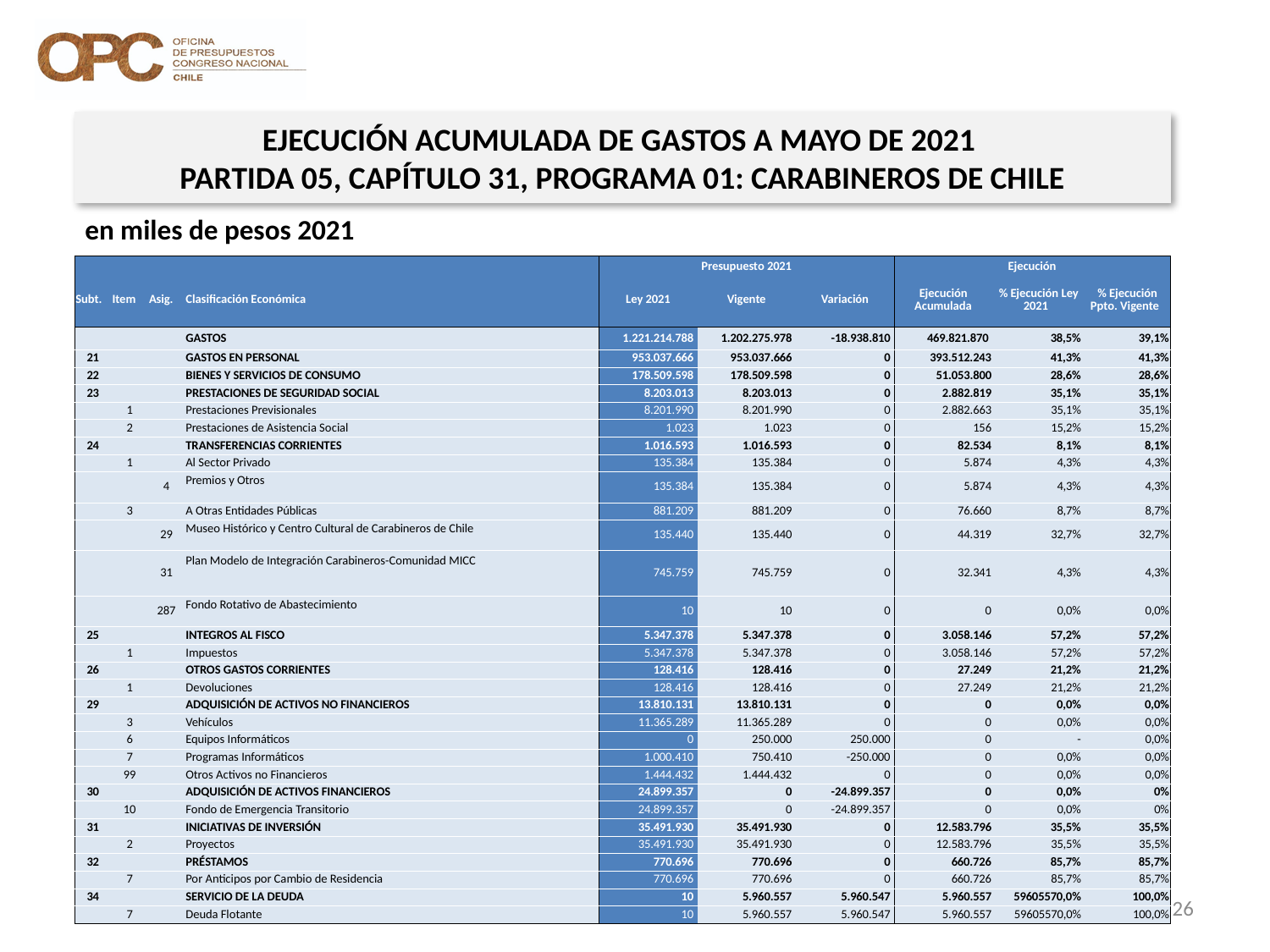

EJECUCIÓN ACUMULADA DE GASTOS A MAYO DE 2021
PARTIDA 05, CAPÍTULO 31, PROGRAMA 01: CARABINEROS DE CHILE
en miles de pesos 2021
|  |  |  |  | Presupuesto 2021 |  |  | Ejecución |  |  |
| --- | --- | --- | --- | --- | --- | --- | --- | --- | --- |
| Subt. | Item | Asig. | Clasificación Económica | Ley 2021 | Vigente | Variación | Ejecución Acumulada | % Ejecución Ley 2021 | % Ejecución Ppto. Vigente |
|  |  |  | GASTOS | 1.221.214.788 | 1.202.275.978 | -18.938.810 | 469.821.870 | 38,5% | 39,1% |
| 21 |  |  | GASTOS EN PERSONAL | 953.037.666 | 953.037.666 | 0 | 393.512.243 | 41,3% | 41,3% |
| 22 |  |  | BIENES Y SERVICIOS DE CONSUMO | 178.509.598 | 178.509.598 | 0 | 51.053.800 | 28,6% | 28,6% |
| 23 |  |  | PRESTACIONES DE SEGURIDAD SOCIAL | 8.203.013 | 8.203.013 | 0 | 2.882.819 | 35,1% | 35,1% |
|  | 1 |  | Prestaciones Previsionales | 8.201.990 | 8.201.990 | 0 | 2.882.663 | 35,1% | 35,1% |
|  | 2 |  | Prestaciones de Asistencia Social | 1.023 | 1.023 | 0 | 156 | 15,2% | 15,2% |
| 24 |  |  | TRANSFERENCIAS CORRIENTES | 1.016.593 | 1.016.593 | 0 | 82.534 | 8,1% | 8,1% |
|  | 1 |  | Al Sector Privado | 135.384 | 135.384 | 0 | 5.874 | 4,3% | 4,3% |
|  |  | 4 | Premios y Otros | 135.384 | 135.384 | 0 | 5.874 | 4,3% | 4,3% |
|  | 3 |  | A Otras Entidades Públicas | 881.209 | 881.209 | 0 | 76.660 | 8,7% | 8,7% |
|  |  | 29 | Museo Histórico y Centro Cultural de Carabineros de Chile | 135.440 | 135.440 | 0 | 44.319 | 32,7% | 32,7% |
|  |  | 31 | Plan Modelo de Integración Carabineros-Comunidad MICC | 745.759 | 745.759 | 0 | 32.341 | 4,3% | 4,3% |
|  |  | 287 | Fondo Rotativo de Abastecimiento | 10 | 10 | 0 | 0 | 0,0% | 0,0% |
| 25 |  |  | INTEGROS AL FISCO | 5.347.378 | 5.347.378 | 0 | 3.058.146 | 57,2% | 57,2% |
|  | 1 |  | Impuestos | 5.347.378 | 5.347.378 | 0 | 3.058.146 | 57,2% | 57,2% |
| 26 |  |  | OTROS GASTOS CORRIENTES | 128.416 | 128.416 | 0 | 27.249 | 21,2% | 21,2% |
|  | 1 |  | Devoluciones | 128.416 | 128.416 | 0 | 27.249 | 21,2% | 21,2% |
| 29 |  |  | ADQUISICIÓN DE ACTIVOS NO FINANCIEROS | 13.810.131 | 13.810.131 | 0 | 0 | 0,0% | 0,0% |
|  | 3 |  | Vehículos | 11.365.289 | 11.365.289 | 0 | 0 | 0,0% | 0,0% |
|  | 6 |  | Equipos Informáticos | 0 | 250.000 | 250.000 | 0 | - | 0,0% |
|  | 7 |  | Programas Informáticos | 1.000.410 | 750.410 | -250.000 | 0 | 0,0% | 0,0% |
|  | 99 |  | Otros Activos no Financieros | 1.444.432 | 1.444.432 | 0 | 0 | 0,0% | 0,0% |
| 30 |  |  | ADQUISICIÓN DE ACTIVOS FINANCIEROS | 24.899.357 | 0 | -24.899.357 | 0 | 0,0% | 0% |
|  | 10 |  | Fondo de Emergencia Transitorio | 24.899.357 | 0 | -24.899.357 | 0 | 0,0% | 0% |
| 31 |  |  | INICIATIVAS DE INVERSIÓN | 35.491.930 | 35.491.930 | 0 | 12.583.796 | 35,5% | 35,5% |
|  | 2 |  | Proyectos | 35.491.930 | 35.491.930 | 0 | 12.583.796 | 35,5% | 35,5% |
| 32 |  |  | PRÉSTAMOS | 770.696 | 770.696 | 0 | 660.726 | 85,7% | 85,7% |
|  | 7 |  | Por Anticipos por Cambio de Residencia | 770.696 | 770.696 | 0 | 660.726 | 85,7% | 85,7% |
| 34 |  |  | SERVICIO DE LA DEUDA | 10 | 5.960.557 | 5.960.547 | 5.960.557 | 59605570,0% | 100,0% |
|  | 7 |  | Deuda Flotante | 10 | 5.960.557 | 5.960.547 | 5.960.557 | 59605570,0% | 100,0% |
26